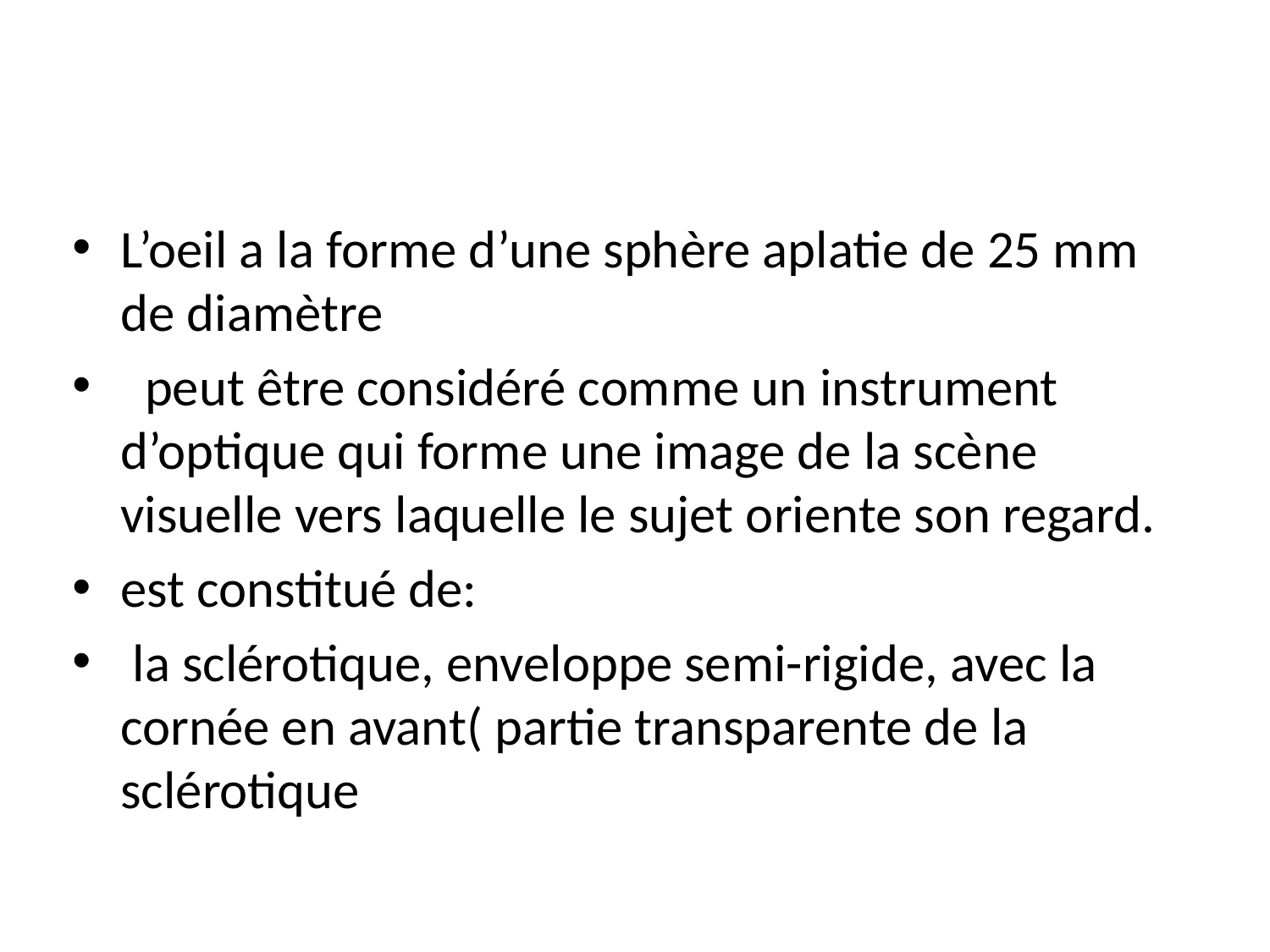

L’oeil a la forme d’une sphère aplatie de 25 mm de diamètre
  peut être considéré comme un instrument d’optique qui forme une image de la scène visuelle vers laquelle le sujet oriente son regard.
est constitué de:
 la sclérotique, enveloppe semi-rigide, avec la cornée en avant( partie transparente de la sclérotique